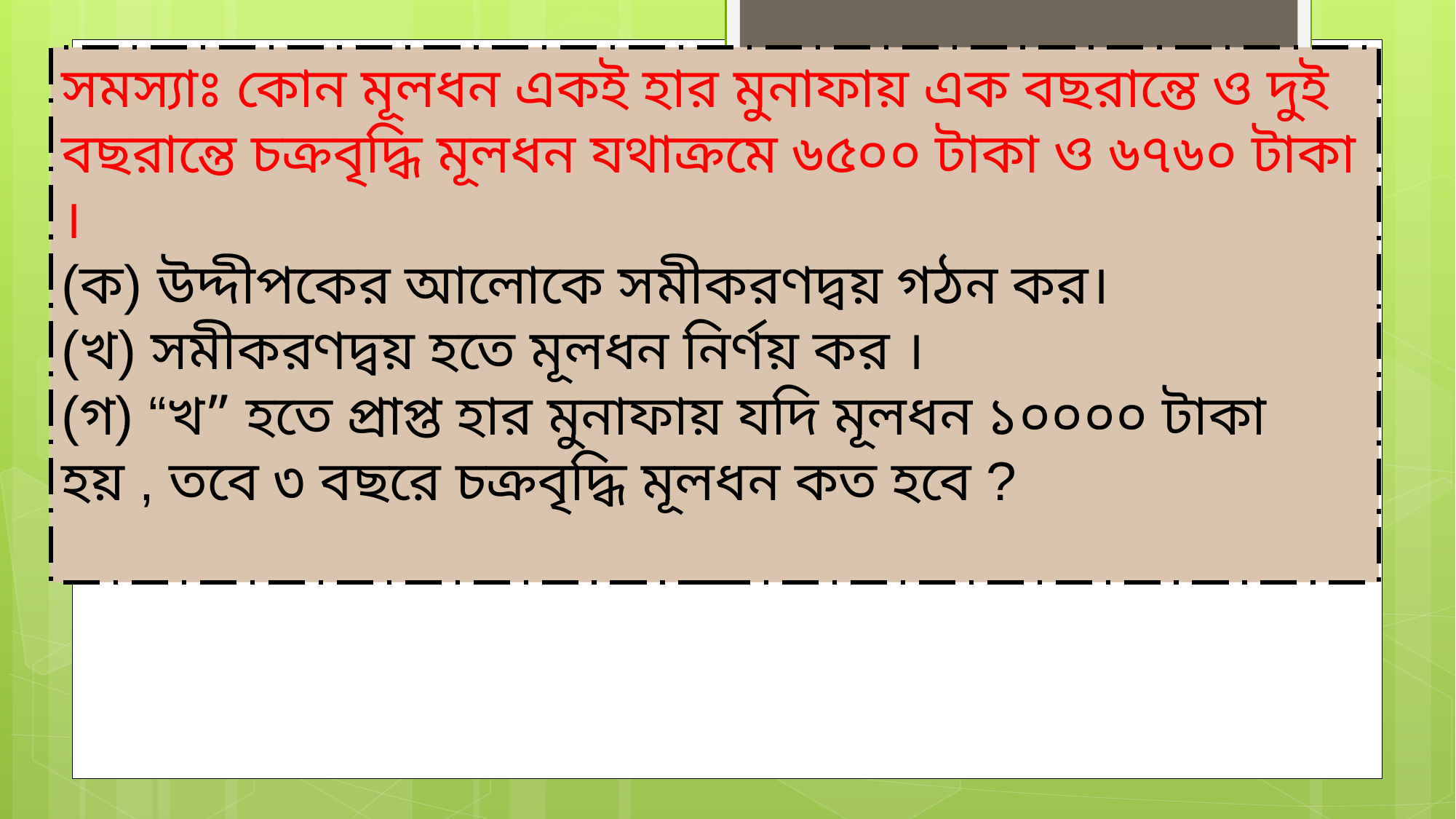

সমস্যাঃ কোন মূলধন একই হার মুনাফায় এক বছরান্তে ও দুই বছরান্তে চক্রবৃদ্ধি মূলধন যথাক্রমে ৬৫০০ টাকা ও ৬৭৬০ টাকা ।
(ক) উদ্দীপকের আলোকে সমীকরণদ্বয় গঠন কর।
(খ) সমীকরণদ্বয় হতে মূলধন নির্ণয় কর ।
(গ) “খ” হতে প্রাপ্ত হার মুনাফায় যদি মূলধন ১০০০০ টাকা হয় , তবে ৩ বছরে চক্রবৃদ্ধি মূলধন কত হবে ?